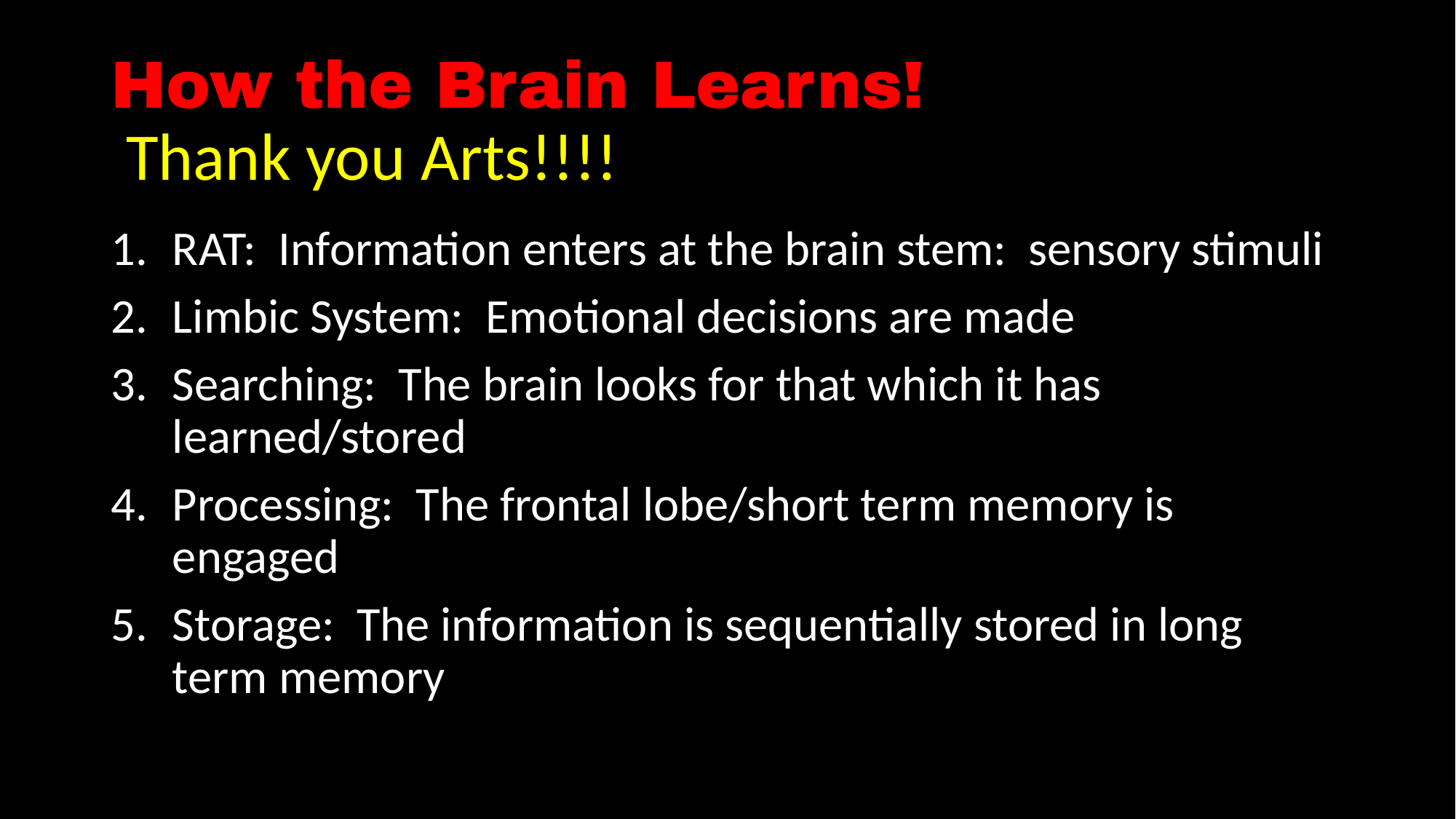

# How the Brain Learns! Thank you Arts!!!!
RAT:  Information enters at the brain stem:  sensory stimuli
Limbic System:  Emotional decisions are made
Searching:  The brain looks for that which it has learned/stored
Processing:  The frontal lobe/short term memory is engaged
Storage:  The information is sequentially stored in long term memory